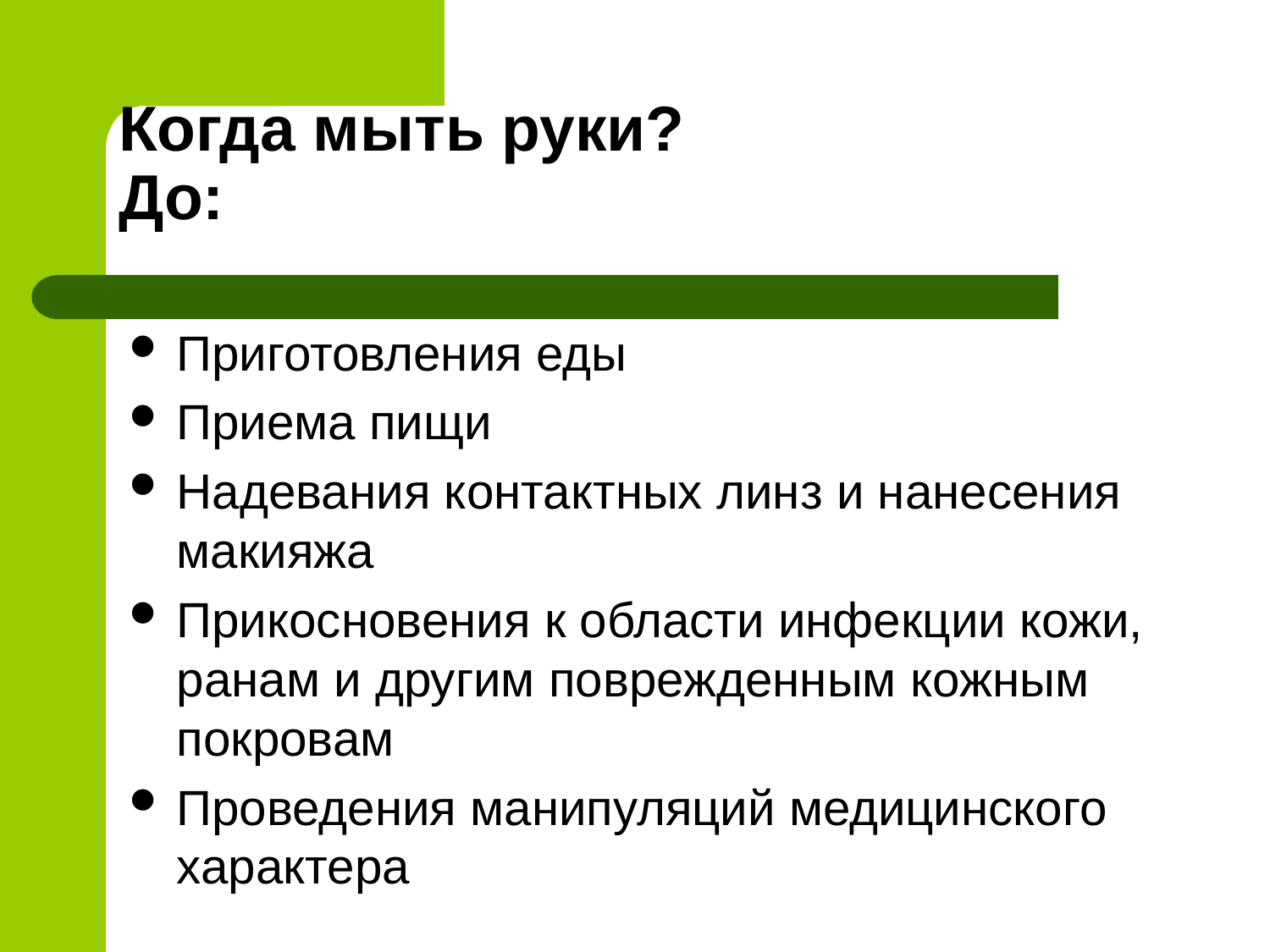

# Когда мыть руки? До:

Приготовления еды
Приема пищи
Надевания контактных линз и нанесения макияжа
Прикосновения к области инфекции кожи, ранам и другим поврежденным кожным покровам
Проведения манипуляций медицинского характера